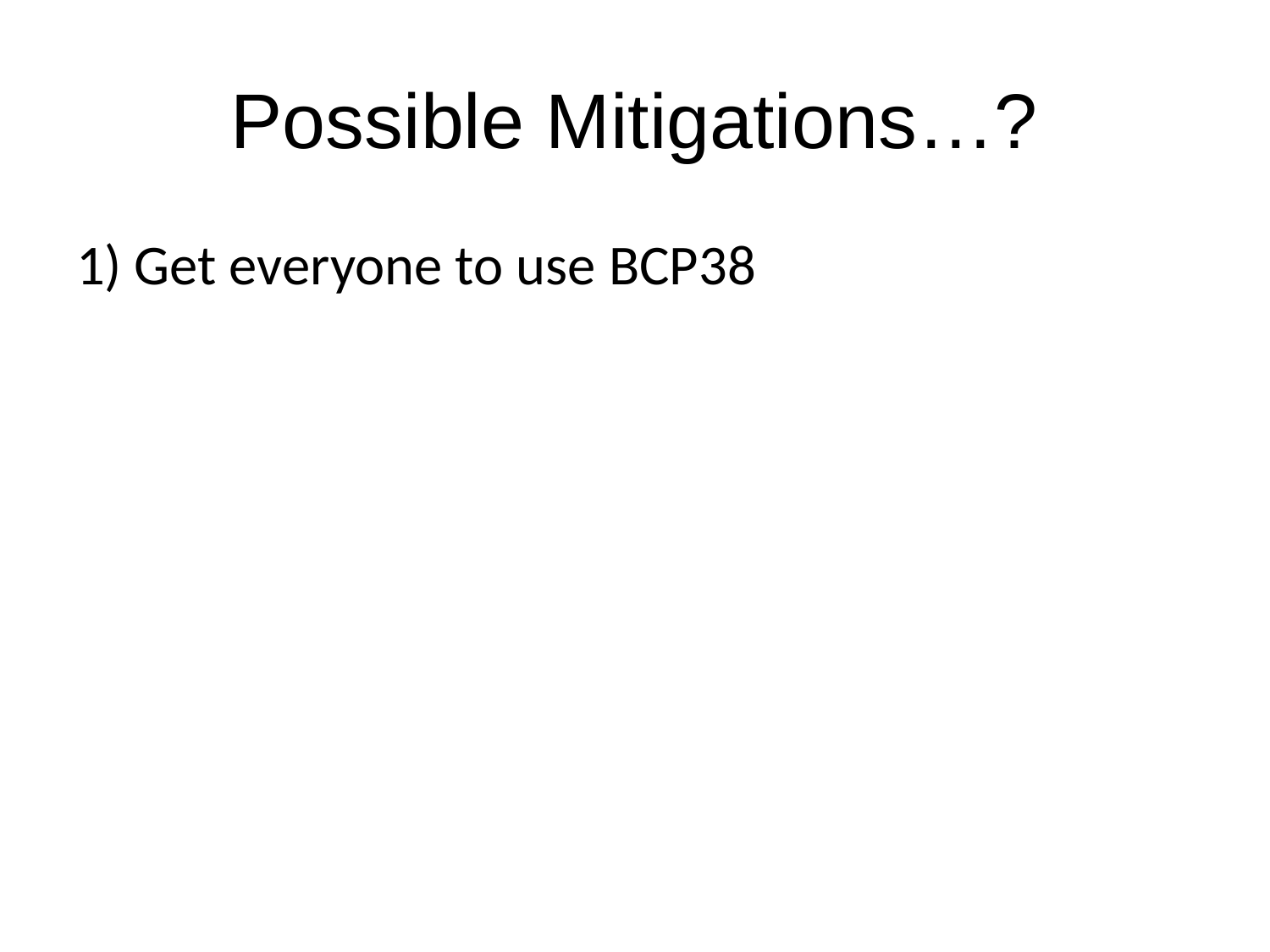

# Possible Mitigations…?
1) Get everyone to use BCP38